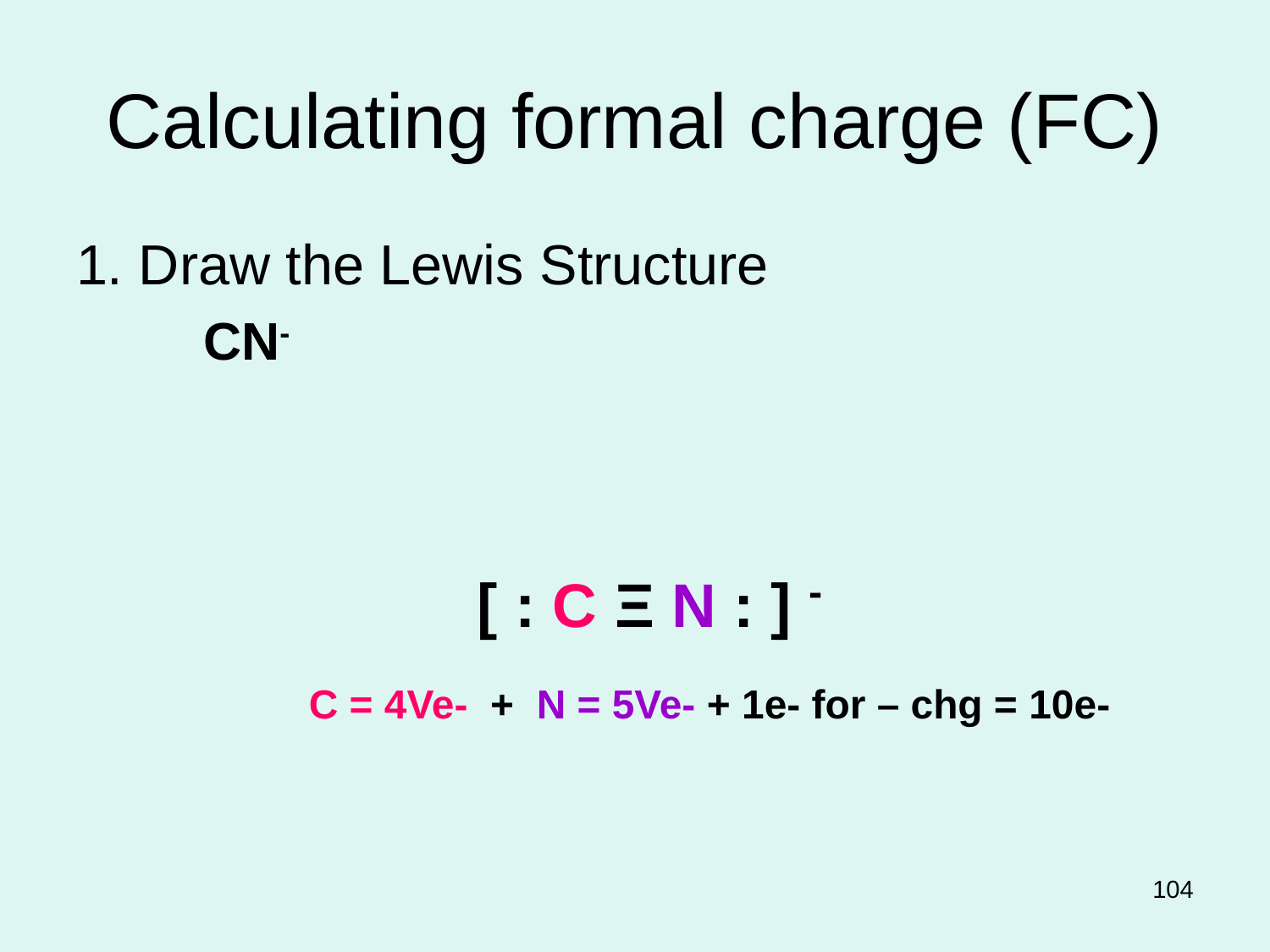

# Calculating formal charge (FC)
1. Draw the Lewis Structure
CN-

                [ : C Ξ N : ] -

C = 4Ve-  +  N = 5Ve- + 1e- for – chg = 10e-
104